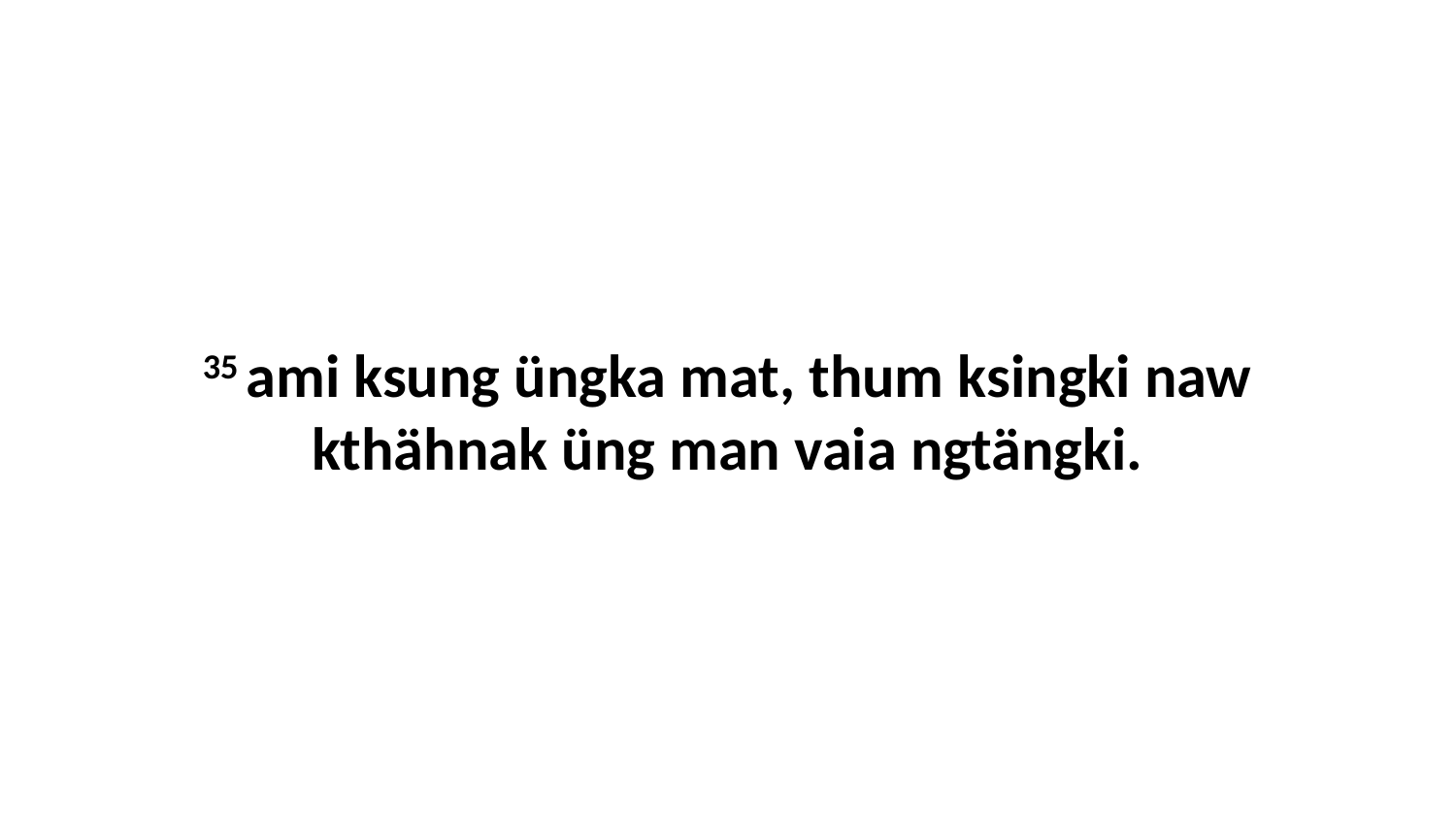

35 ami ksung üngka mat, thum ksingki naw kthähnak üng man vaia ngtängki.